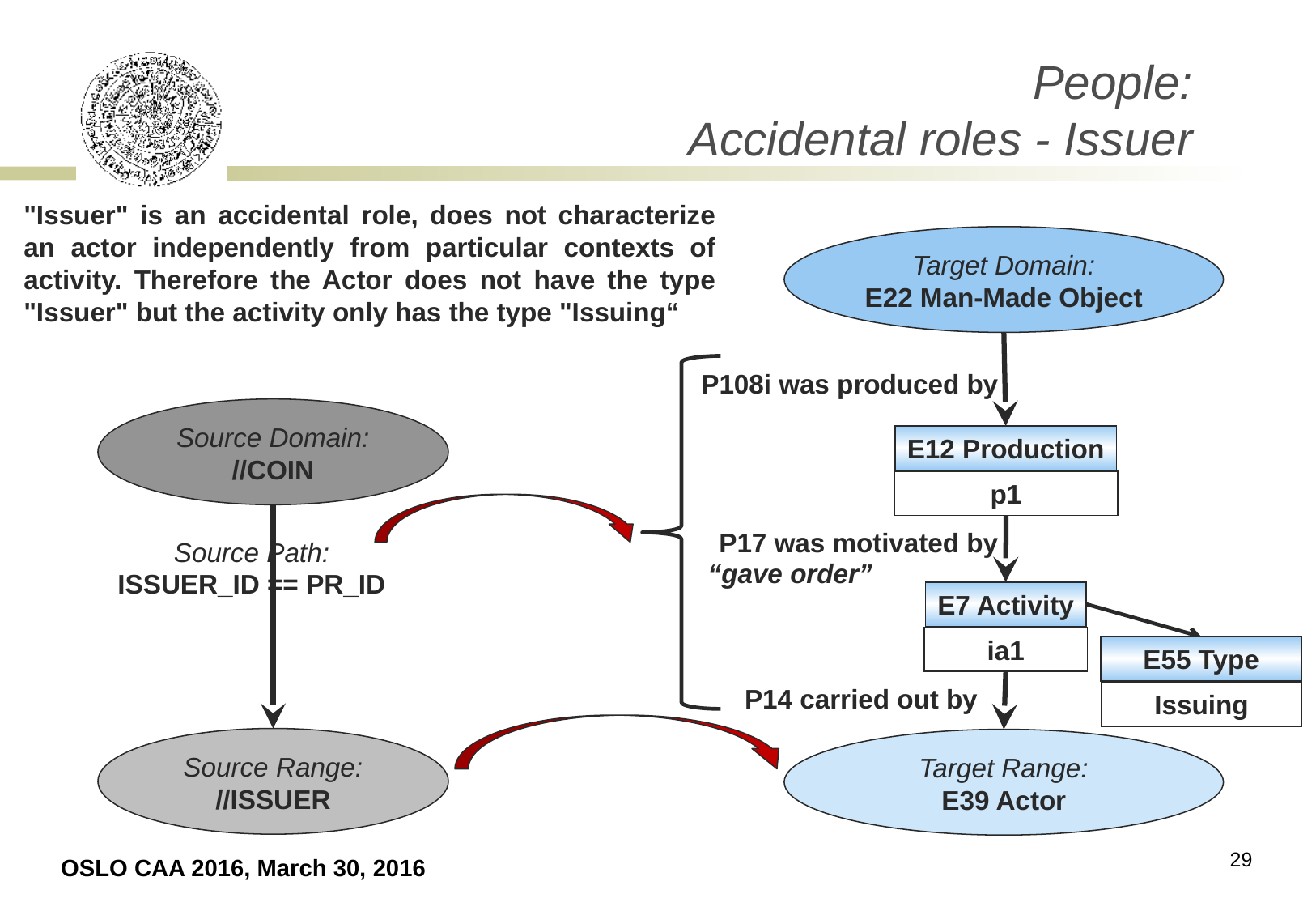

# People: Accidental roles - Issuer
"Issuer" is an accidental role, does not characterize an actor independently from particular contexts of activity. Therefore the Actor does not have the type "Issuer" but the activity only has the type "Issuing“

Target Domain:
E22 Man-Made Object

P108i was produced by
Source Domain:
//COIN
E12 Production
p1

P17 was motivated by
Source Path:
ISSUER_ID == PR_ID
“gave order”
E7 Activity
ia1
E55 Type
Issuing
P14 carried out by

Source Range:
//ISSUER
Target Range:
E39 Actor
29